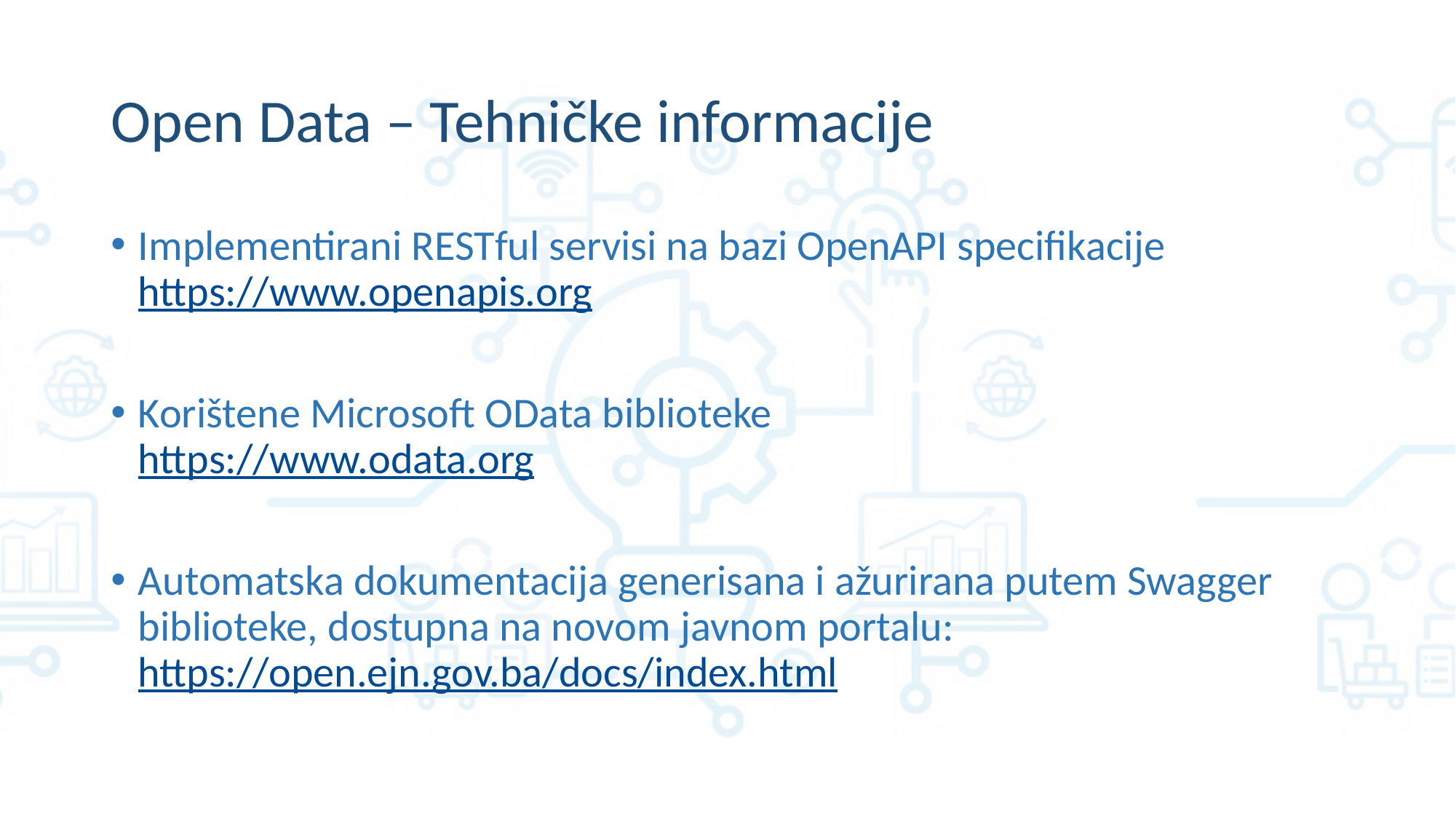

# Open Data – Tehničke informacije
Implementirani RESTful servisi na bazi OpenAPI specifikacije https://www.openapis.org

Korištene Microsoft OData biblioteke
https://www.odata.org

Automatska dokumentacija generisana i ažurirana putem Swagger biblioteke, dostupna na novom javnom portalu:
https://open.ejn.gov.ba/docs/index.html